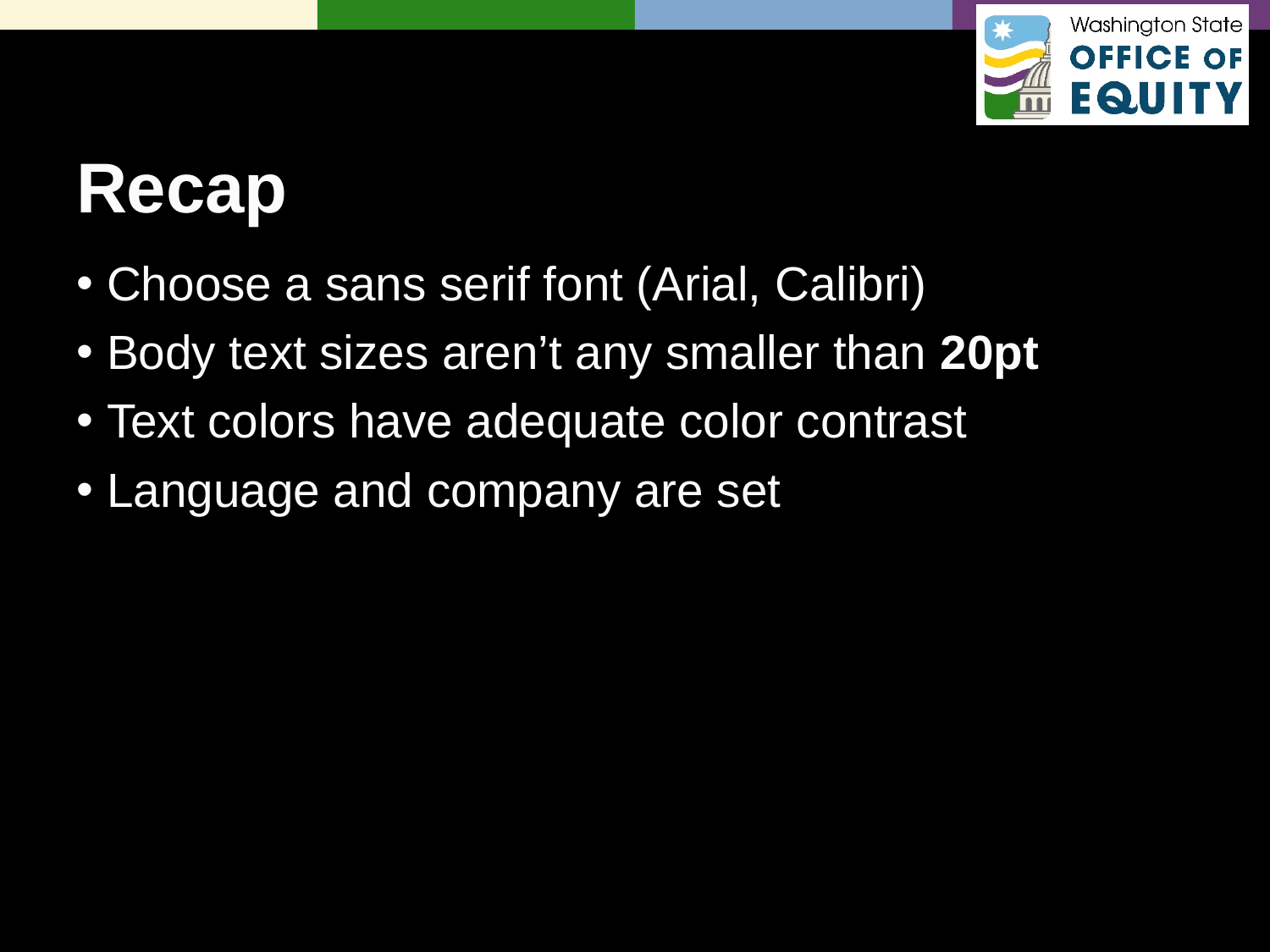

# Recap
Choose a sans serif font (Arial, Calibri)
Body text sizes aren’t any smaller than 20pt
Text colors have adequate color contrast
Language and company are set